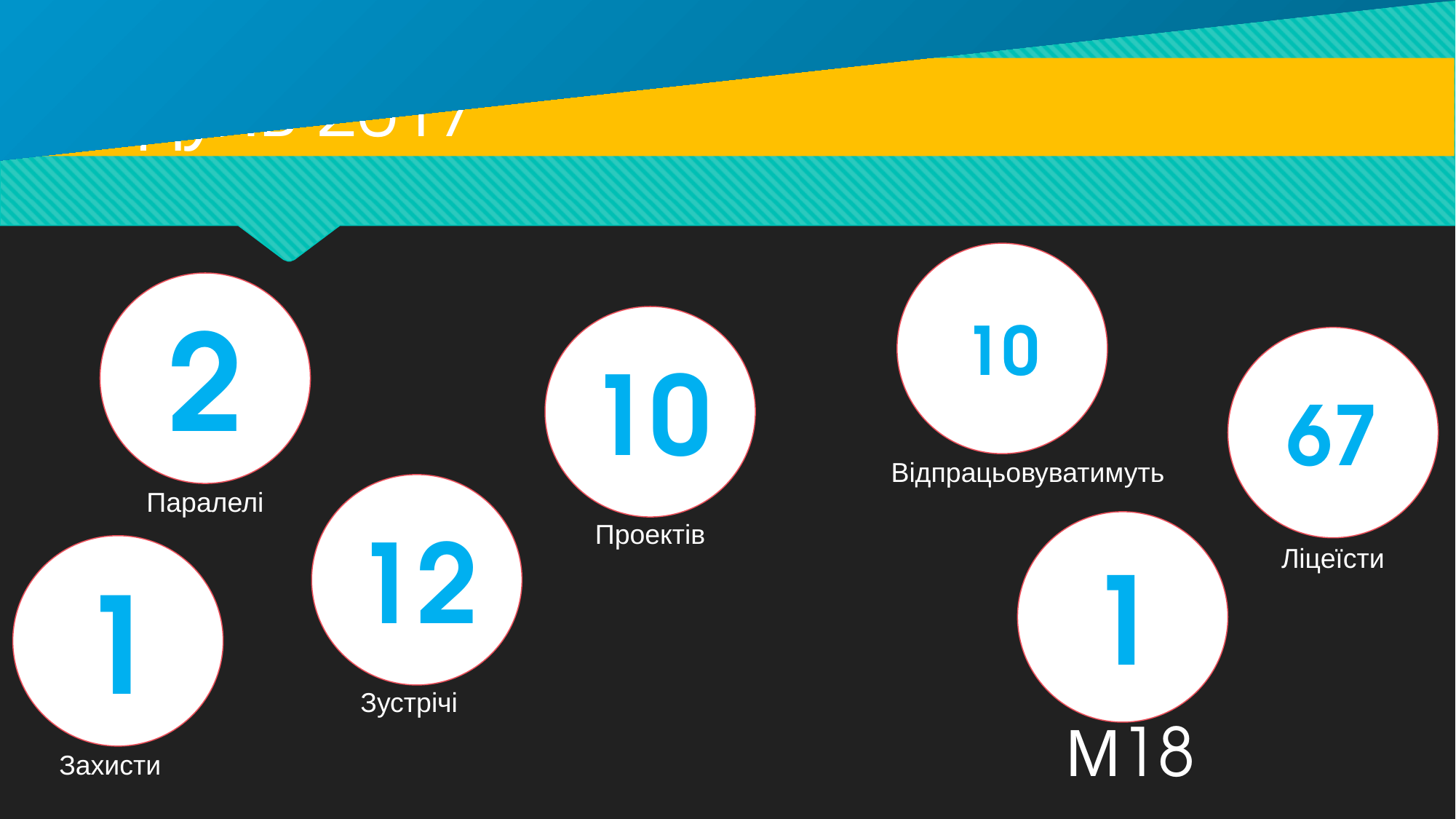

#
І модуль 2017
10
2
10
67
Відпрацьовуватимуть
12
Паралелі
Проектів
1
1
Ліцеїсти
Зустрічі
М18
Захисти